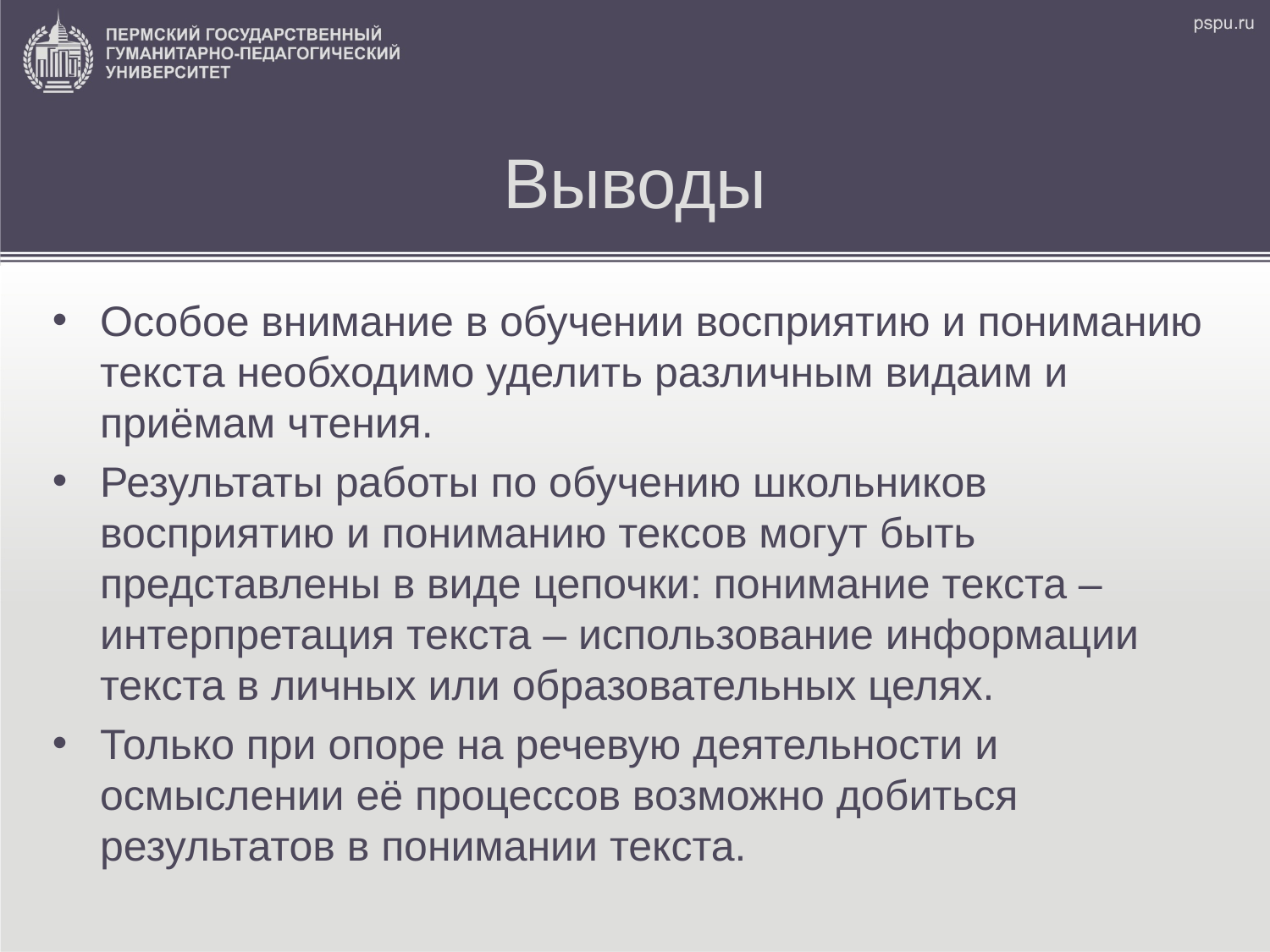

# Выводы
Особое внимание в обучении восприятию и пониманию текста необходимо уделить различным видаим и приёмам чтения.
Результаты работы по обучению школьников восприятию и пониманию тексов могут быть представлены в виде цепочки: понимание текста – интерпретация текста – использование информации текста в личных или образовательных целях.
Только при опоре на речевую деятельности и осмыслении её процессов возможно добиться результатов в понимании текста.